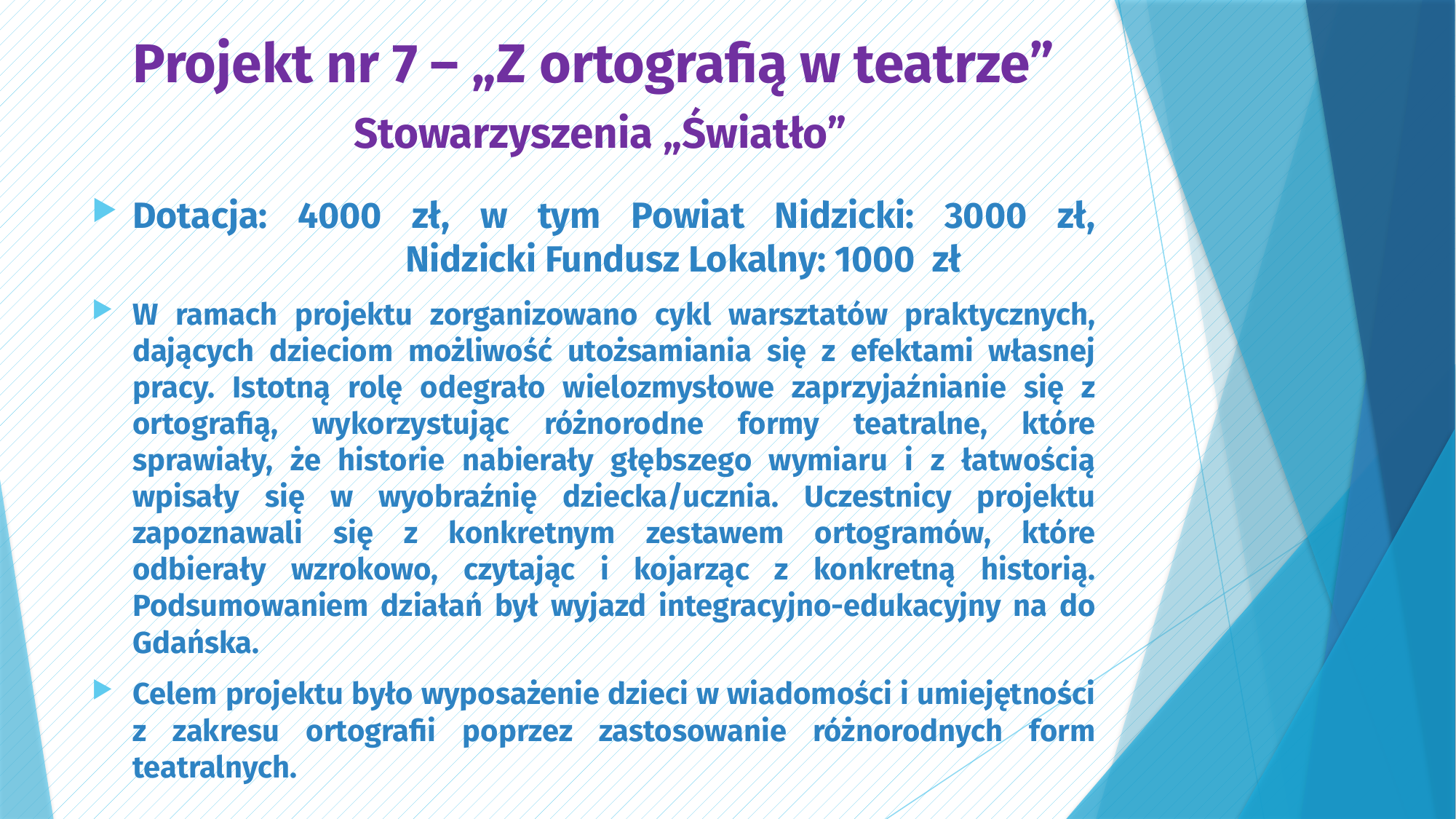

# Projekt nr 7 – „Z ortografią w teatrze” Stowarzyszenia „Światło”
Dotacja: 4000 zł, w tym Powiat Nidzicki: 3000 zł,
                                Nidzicki Fundusz Lokalny: 1000  zł
W ramach projektu zorganizowano cykl warsztatów praktycznych, dających dzieciom możliwość utożsamiania się z efektami własnej pracy. Istotną rolę odegrało wielozmysłowe zaprzyjaźnianie się z ortografią, wykorzystując różnorodne formy teatralne, które sprawiały, że historie nabierały głębszego wymiaru i z łatwością wpisały się w wyobraźnię dziecka/ucznia. Uczestnicy projektu zapoznawali się z konkretnym zestawem ortogramów, które odbierały wzrokowo, czytając i kojarząc z konkretną historią. Podsumowaniem działań był wyjazd integracyjno-edukacyjny na do Gdańska.
Celem projektu było wyposażenie dzieci w wiadomości i umiejętności z zakresu ortografii poprzez zastosowanie różnorodnych form teatralnych.